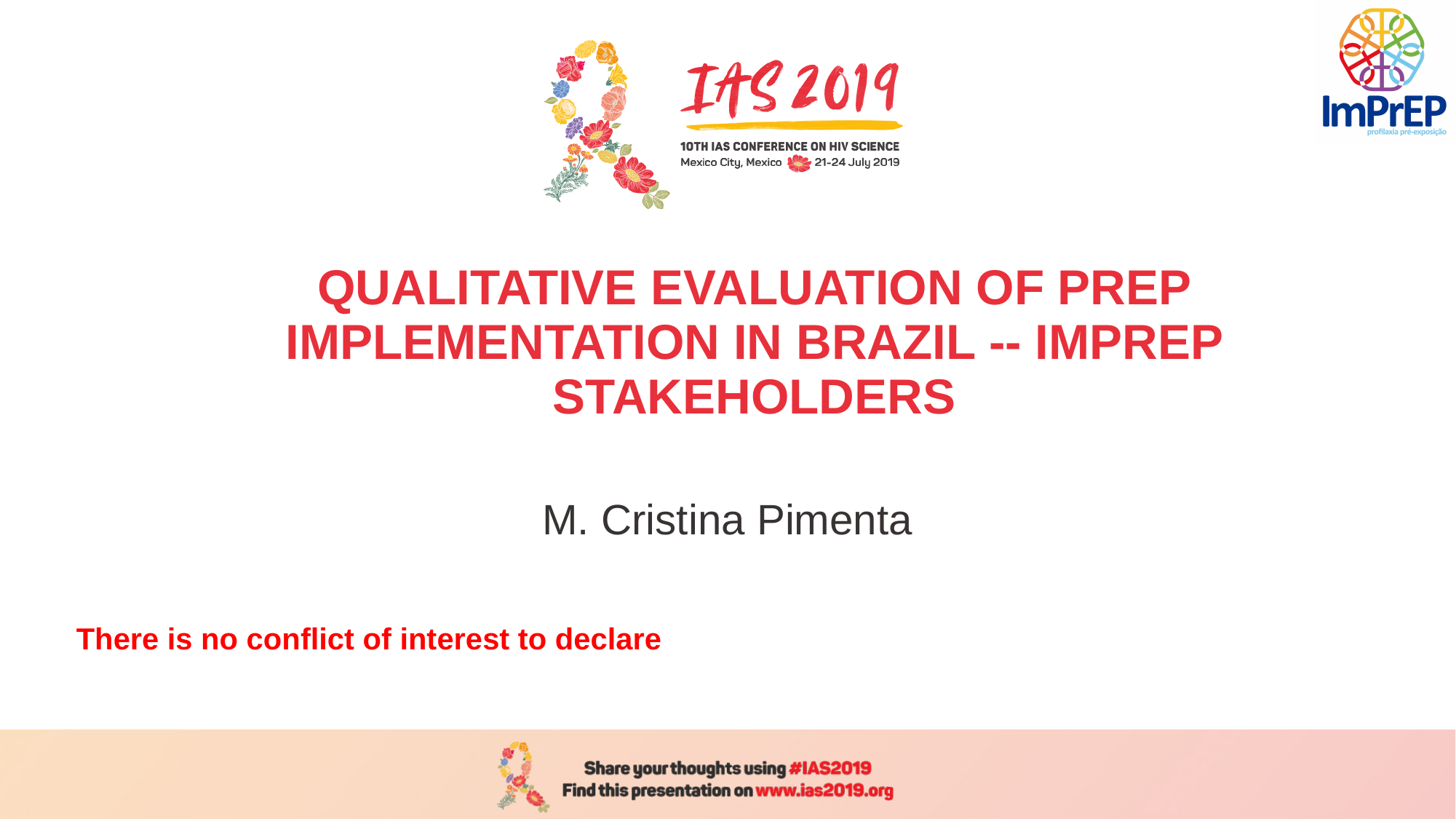

# Qualitative Evaluation of PrEP Implementation in Brazil -- ImPrEP Stakeholders
M. Cristina Pimenta

There is no conflict of interest to declare